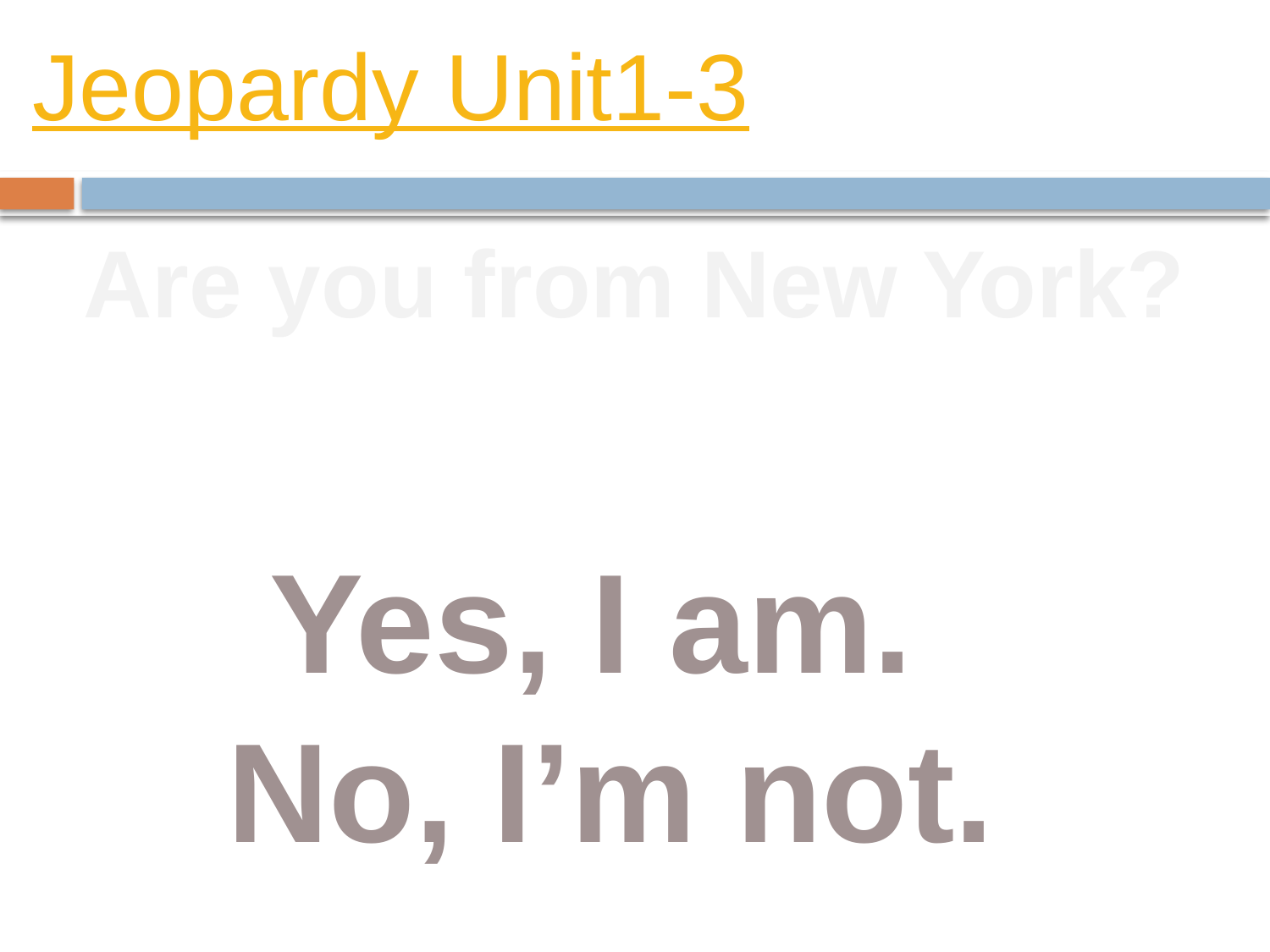

# Jeopardy Unit1-3
Are you from New York?
Yes, I am.
No, I’m not.